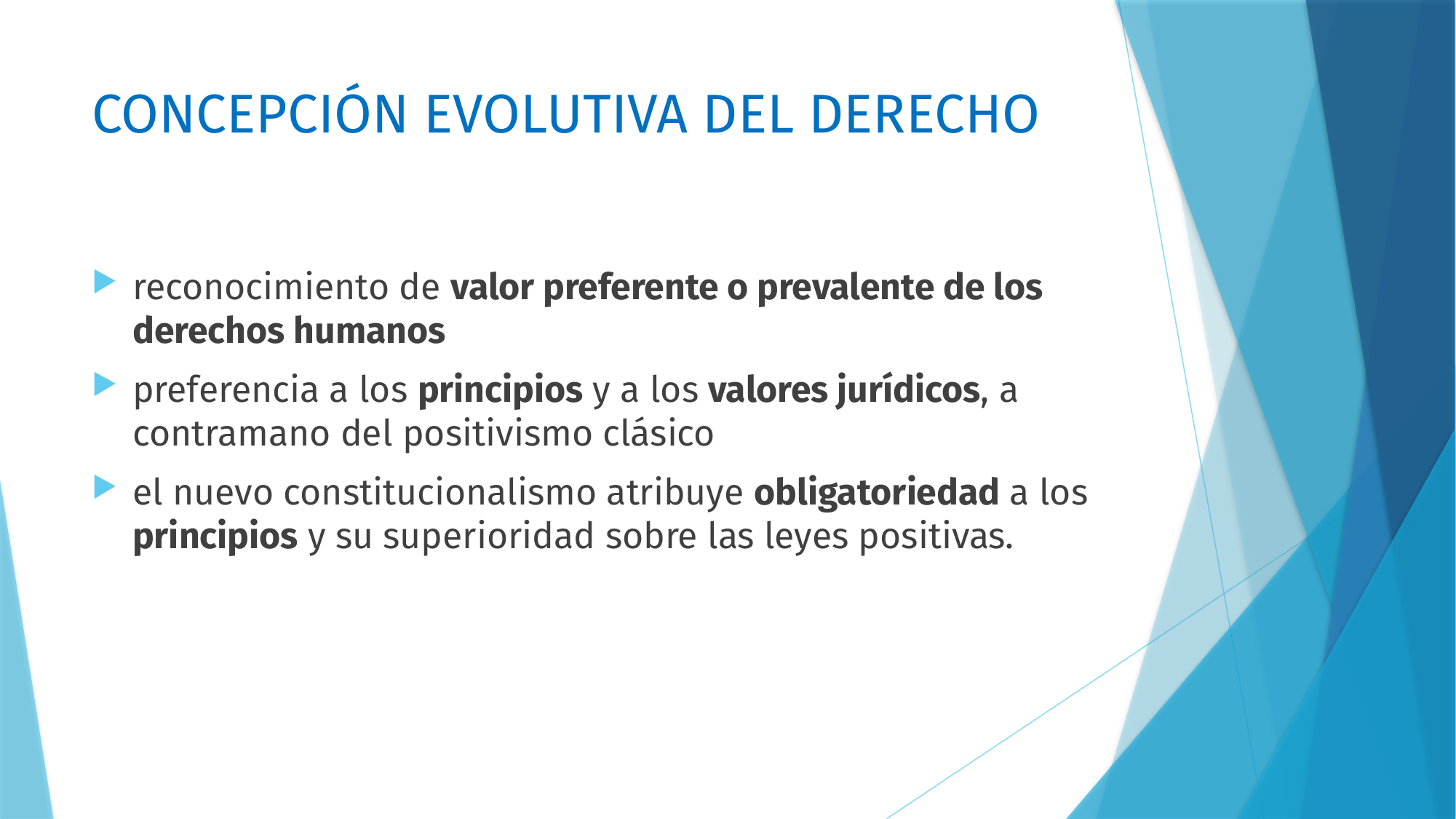

# CONCEPCIÓN EVOLUTIVA DEL DERECHO
reconocimiento de valor preferente o prevalente de los derechos humanos
preferencia a los principios y a los valores jurídicos, a contramano del positivismo clásico
el nuevo constitucionalismo atribuye obligatoriedad a los principios y su superioridad sobre las leyes positivas.